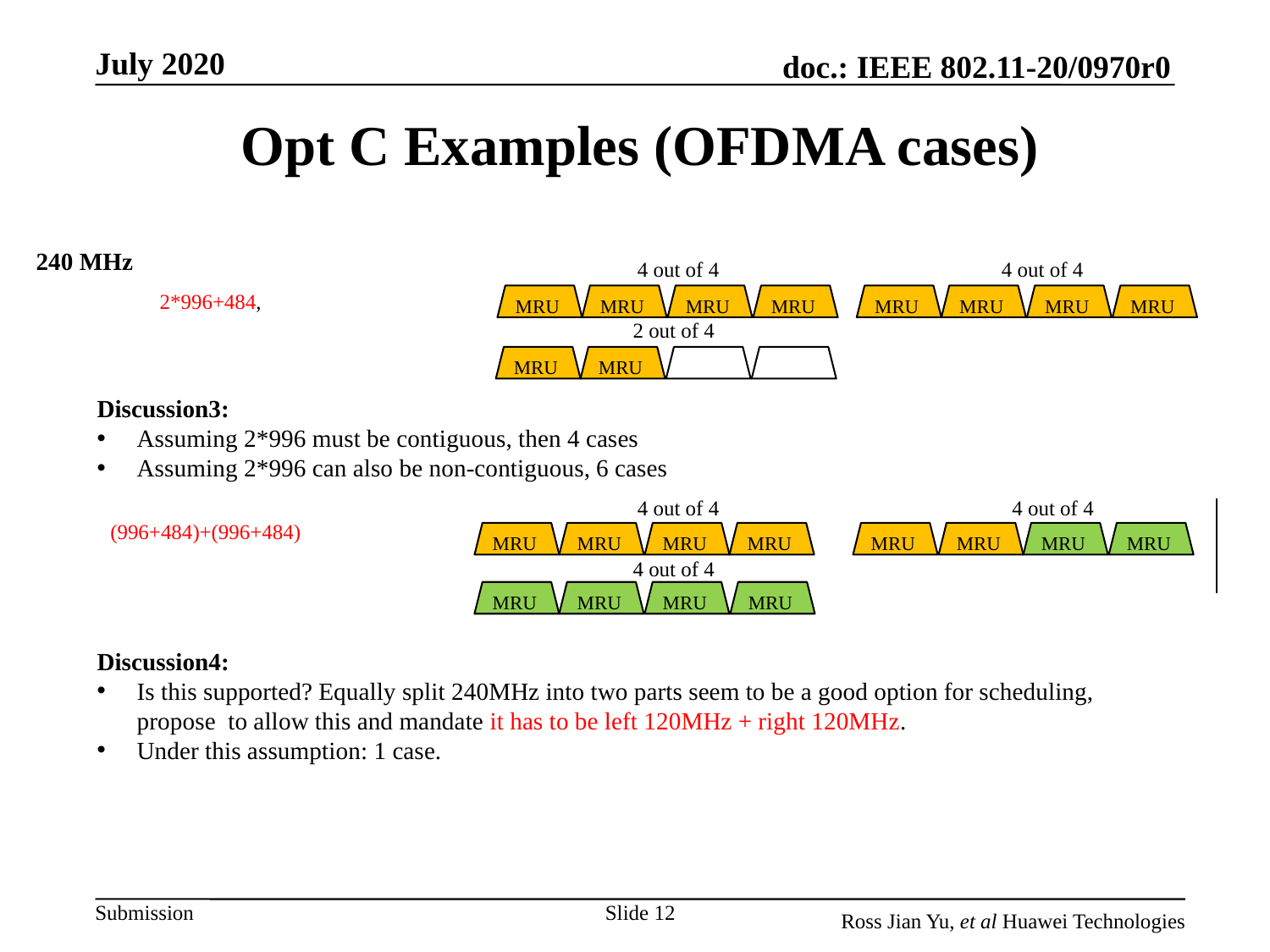

Opt C Examples (OFDMA cases)
240 MHz
4 out of 4
4 out of 4
2*996+484,
MRU
MRU
MRU
MRU
MRU
MRU
MRU
MRU
2 out of 4
MRU
MRU

Discussion3:
Assuming 2*996 must be contiguous, then 4 cases
Assuming 2*996 can also be non-contiguous, 6 cases
4 out of 4
4 out of 4
(996+484)+(996+484)
MRU
MRU
MRU
MRU
MRU
MRU
MRU
MRU
4 out of 4
MRU
MRU
MRU
MRU
Discussion4:
Is this supported? Equally split 240MHz into two parts seem to be a good option for scheduling, propose  to allow this and mandate it has to be left 120MHz + right 120MHz.
Under this assumption: 1 case.
Slide 12